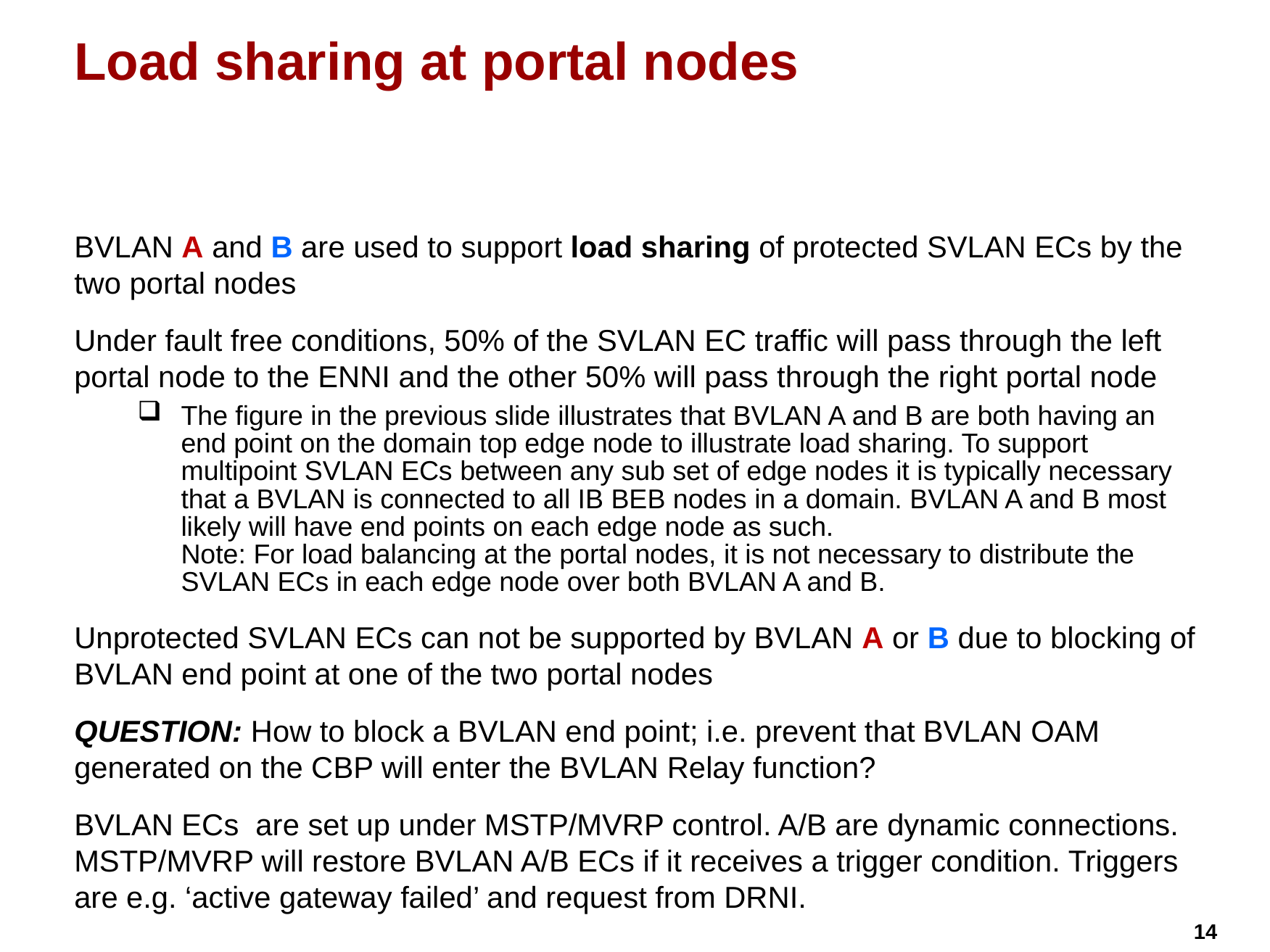

# Load sharing at portal nodes
BVLAN A and B are used to support load sharing of protected SVLAN ECs by the two portal nodes
Under fault free conditions, 50% of the SVLAN EC traffic will pass through the left portal node to the ENNI and the other 50% will pass through the right portal node
The figure in the previous slide illustrates that BVLAN A and B are both having an end point on the domain top edge node to illustrate load sharing. To support multipoint SVLAN ECs between any sub set of edge nodes it is typically necessary that a BVLAN is connected to all IB BEB nodes in a domain. BVLAN A and B most likely will have end points on each edge node as such.
Note: For load balancing at the portal nodes, it is not necessary to distribute the SVLAN ECs in each edge node over both BVLAN A and B.
Unprotected SVLAN ECs can not be supported by BVLAN A or B due to blocking of BVLAN end point at one of the two portal nodes
QUESTION: How to block a BVLAN end point; i.e. prevent that BVLAN OAM generated on the CBP will enter the BVLAN Relay function?
BVLAN ECs  are set up under MSTP/MVRP control. A/B are dynamic connections. MSTP/MVRP will restore BVLAN A/B ECs if it receives a trigger condition. Triggers are e.g. ‘active gateway failed’ and request from DRNI.